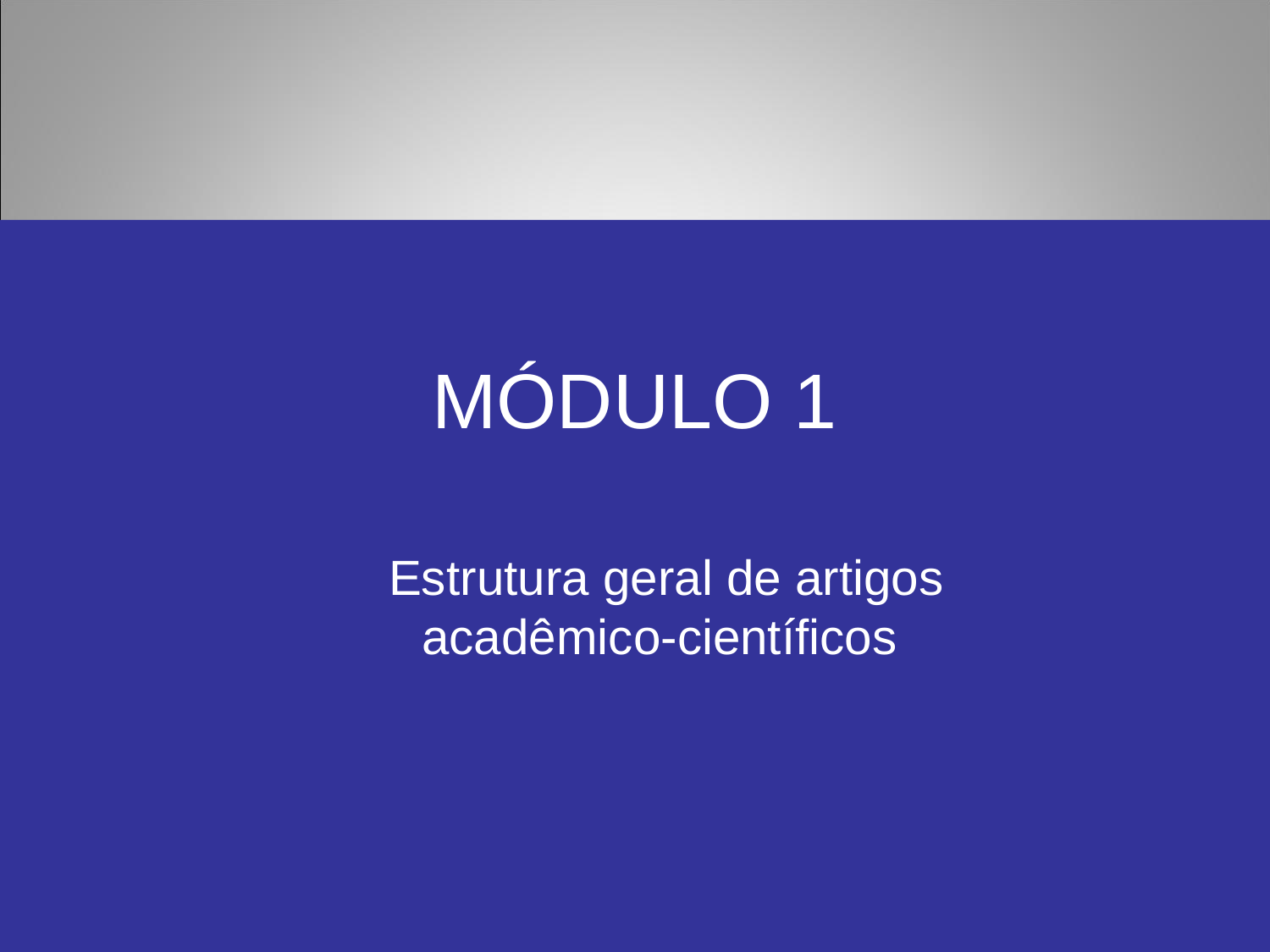

# MÓDULO 1
Estrutura geral de artigos acadêmico-científicos